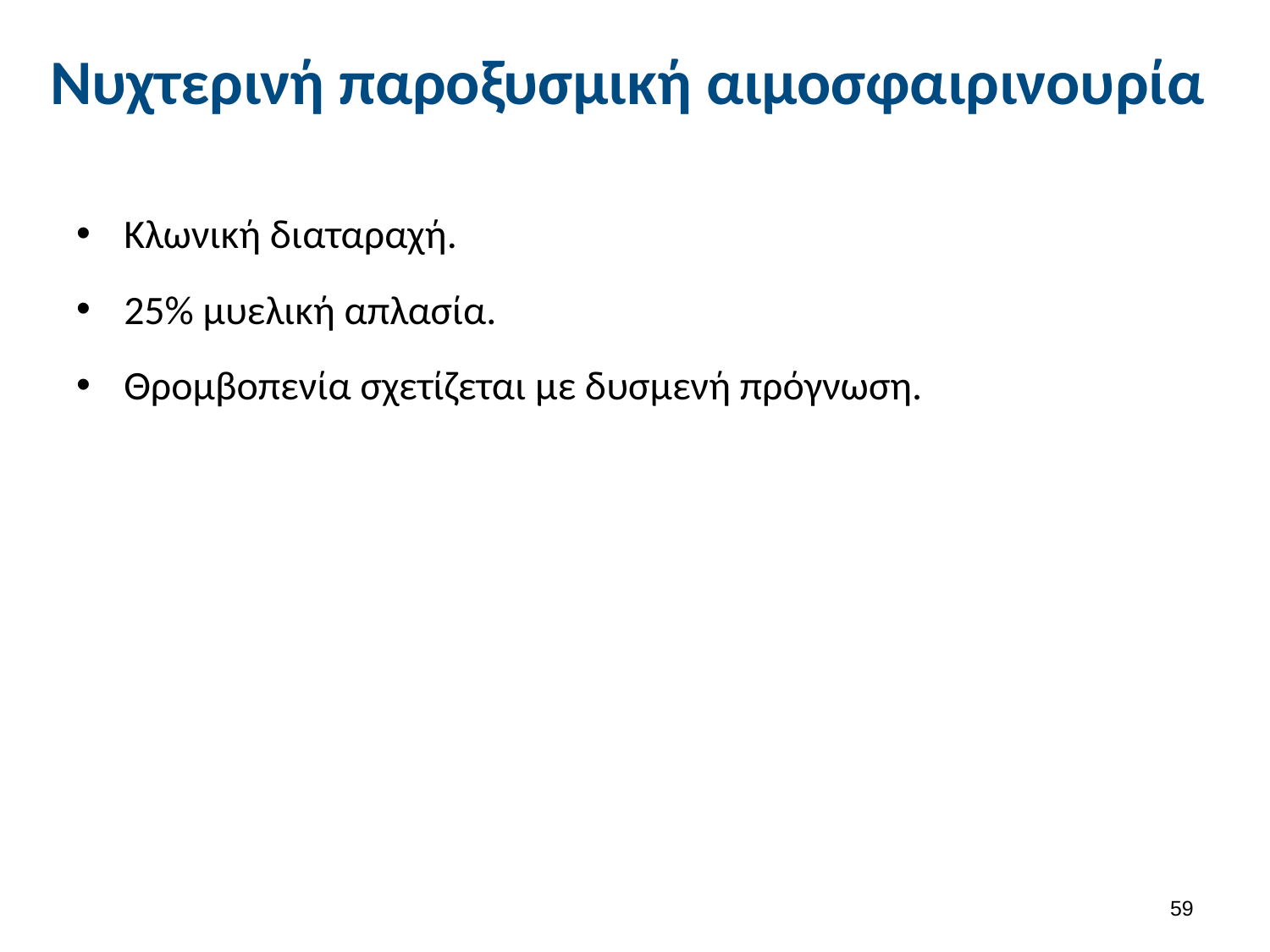

# Νυχτερινή παροξυσμική αιμοσφαιρινουρία
Κλωνική διαταραχή.
25% μυελική απλασία.
Θρομβοπενία σχετίζεται με δυσμενή πρόγνωση.

59